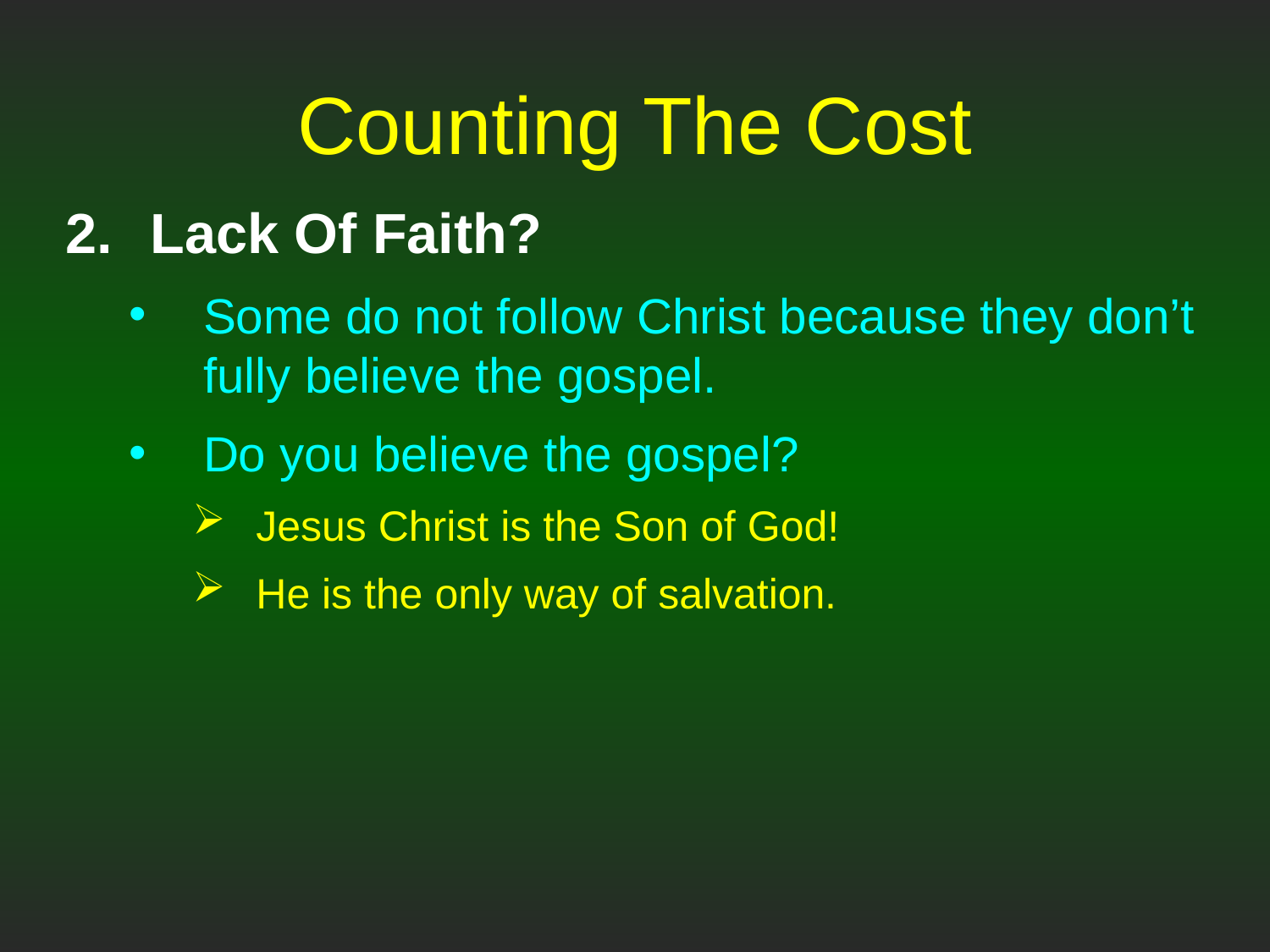

# Counting The Cost
Lack Of Faith?
Some do not follow Christ because they don’t fully believe the gospel.
Do you believe the gospel?
Jesus Christ is the Son of God!
He is the only way of salvation.